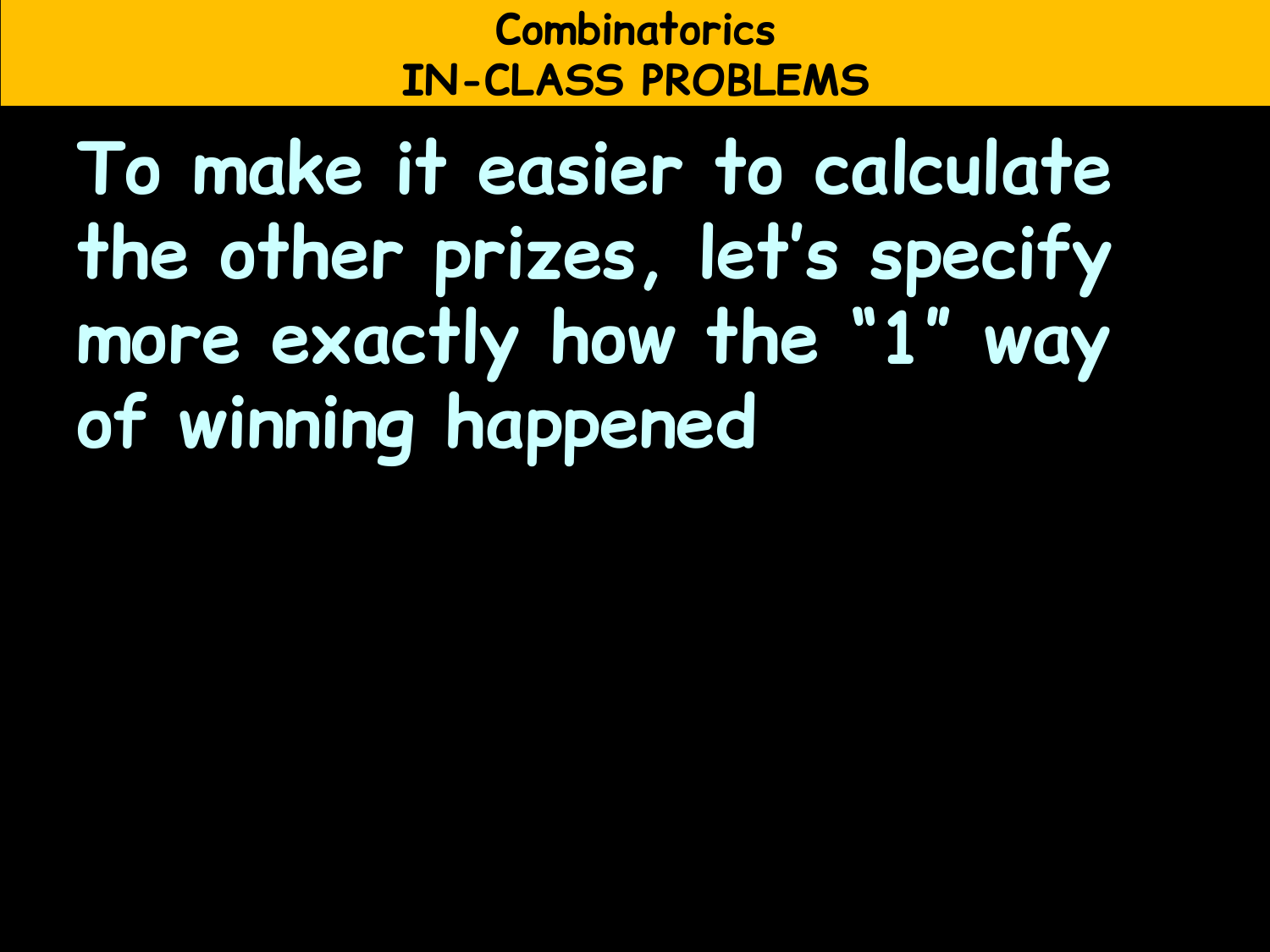

Combinatorics
IN-CLASS PROBLEMS
To make it easier to calculate the other prizes, let’s specify more exactly how the “1” way of winning happened